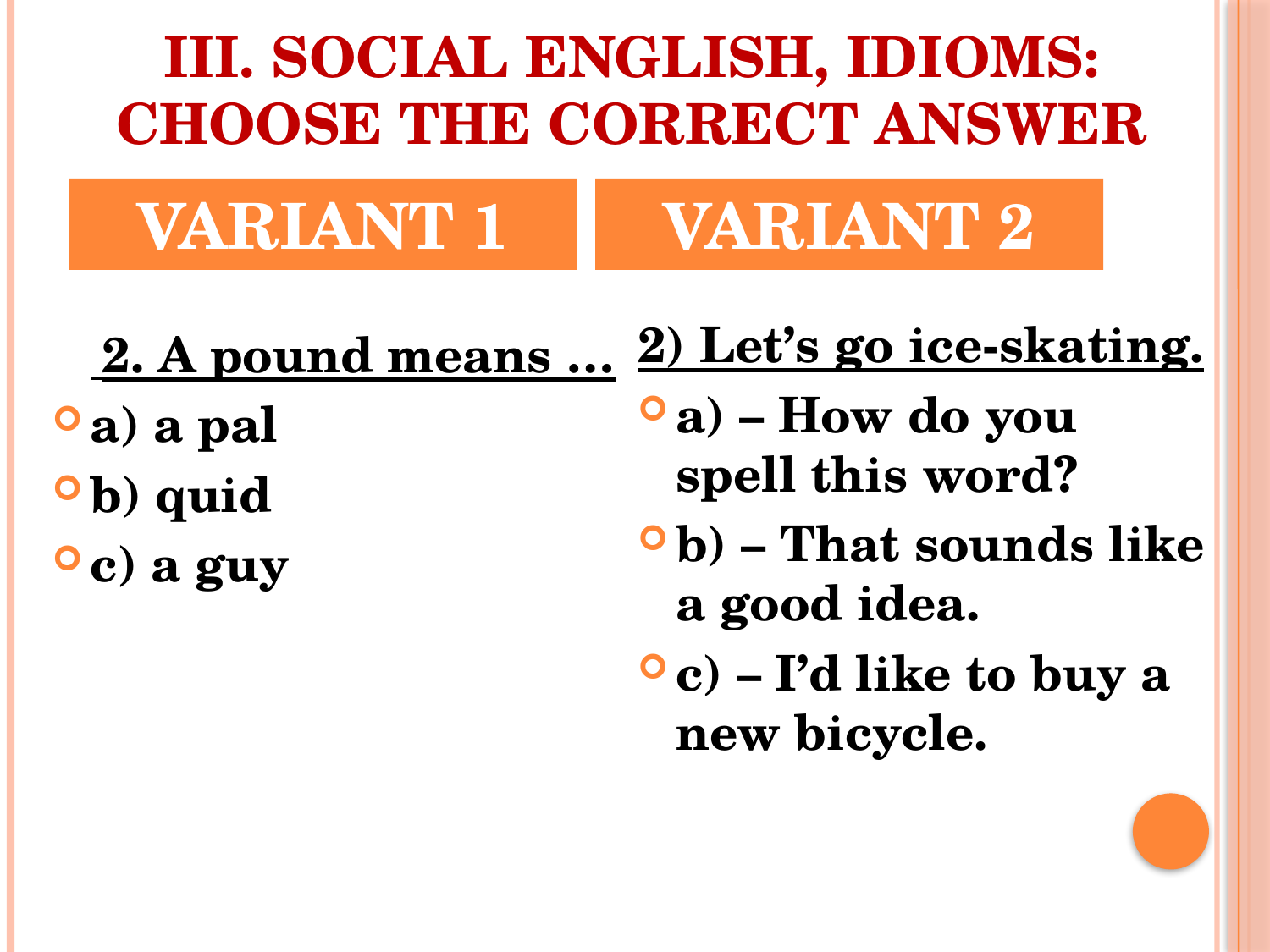

# III. Social English, idioms: Choose the correct answer
VARIANT 1
VARIANT 2
2) Let’s go ice-skating.
a) – How do you spell this word?
b) – That sounds like a good idea.
c) – I’d like to buy a new bicycle.
	 2. A pound means …
a) a pal
b) quid
c) a guy